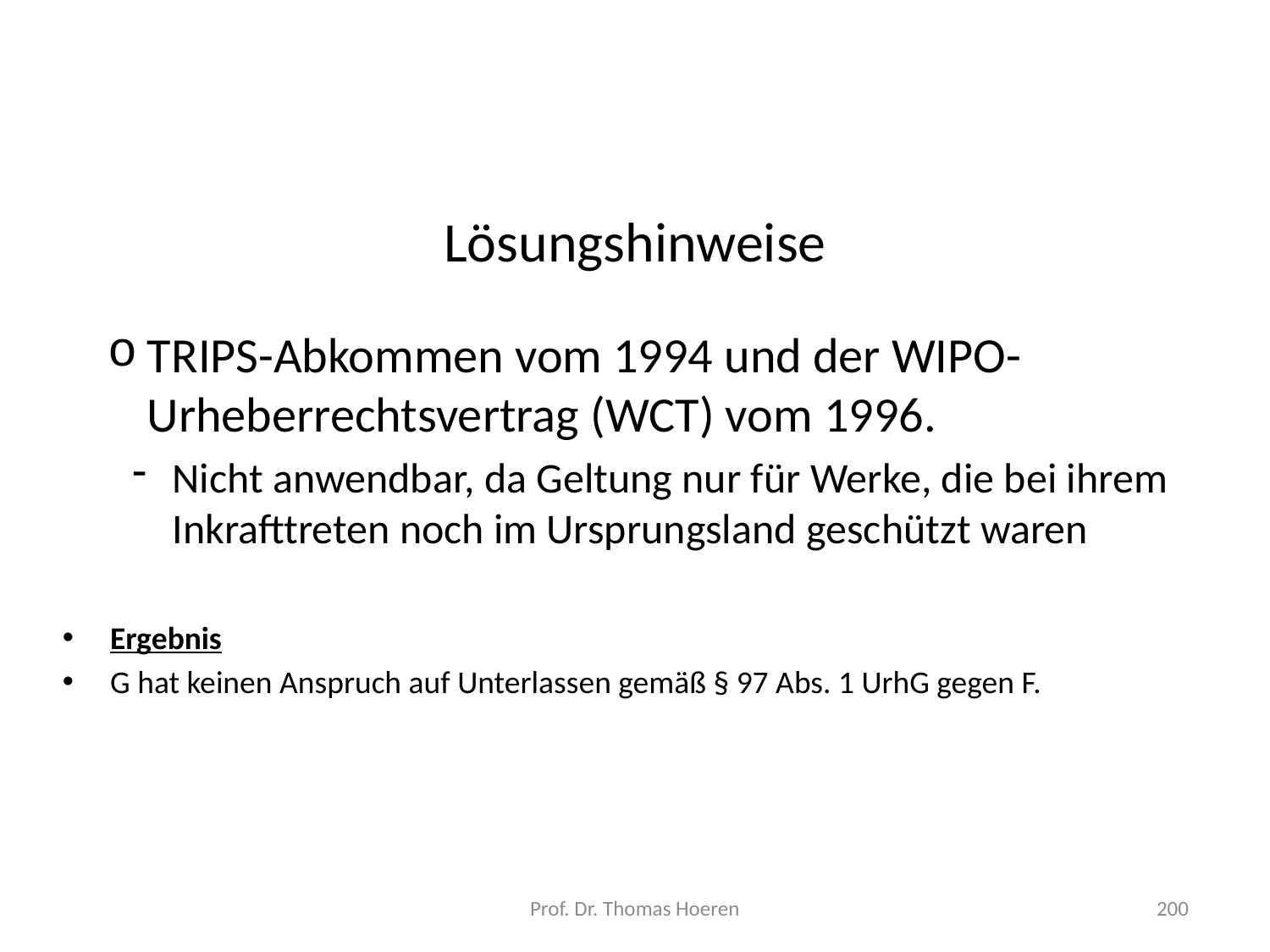

# Lösungshinweise
TRIPS-Abkommen vom 1994 und der WIPO-Urheberrechtsvertrag (WCT) vom 1996.
Nicht anwendbar, da Geltung nur für Werke, die bei ihrem Inkrafttreten noch im Ursprungsland geschützt waren

Ergebnis
G hat keinen Anspruch auf Unterlassen gemäß § 97 Abs. 1 UrhG gegen F.

Prof. Dr. Thomas Hoeren
200